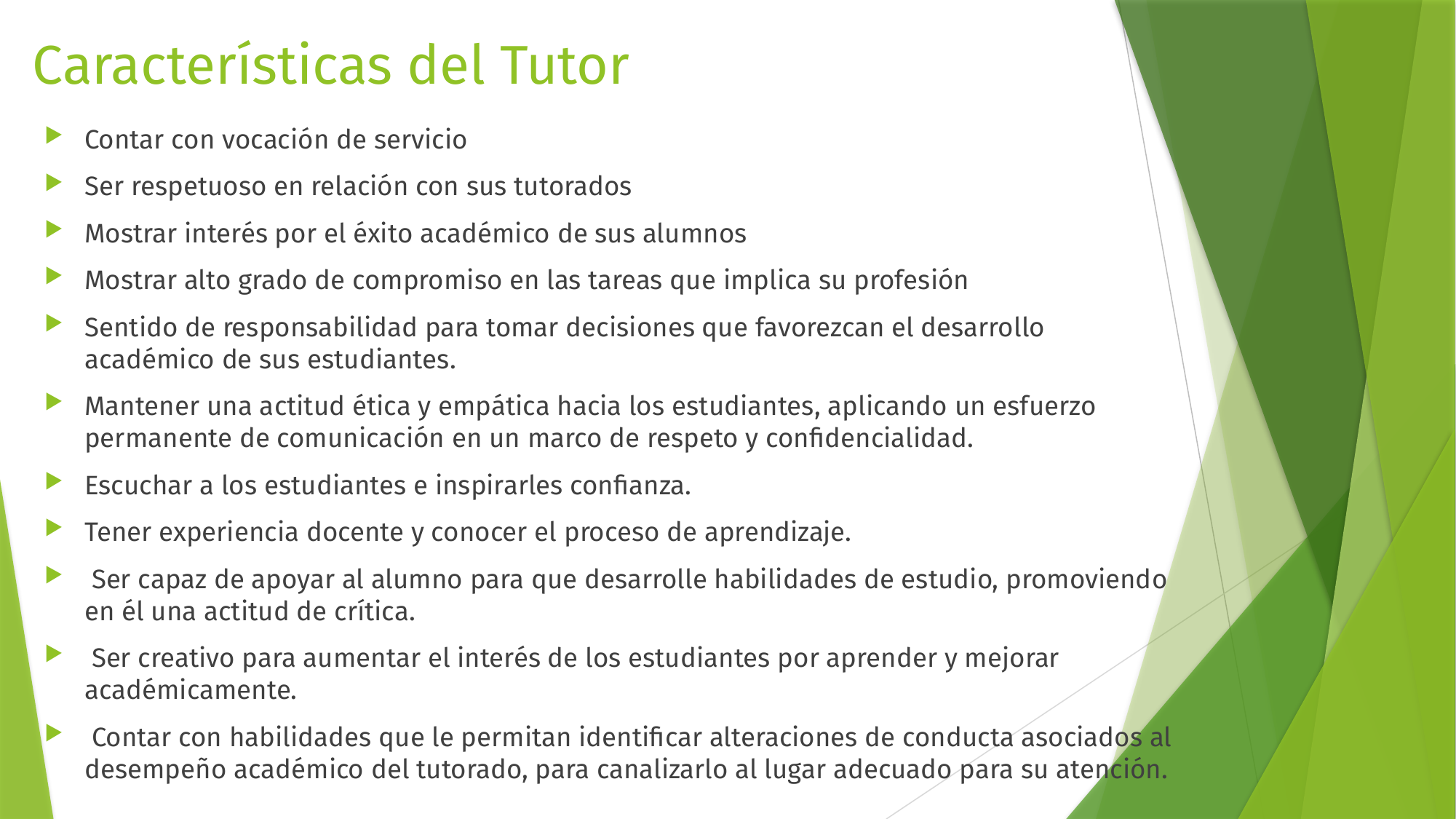

# Características del Tutor
Contar con vocación de servicio
Ser respetuoso en relación con sus tutorados
Mostrar interés por el éxito académico de sus alumnos
Mostrar alto grado de compromiso en las tareas que implica su profesión
Sentido de responsabilidad para tomar decisiones que favorezcan el desarrollo académico de sus estudiantes.
Mantener una actitud ética y empática hacia los estudiantes, aplicando un esfuerzo permanente de comunicación en un marco de respeto y confidencialidad.
Escuchar a los estudiantes e inspirarles confianza.
Tener experiencia docente y conocer el proceso de aprendizaje.
 Ser capaz de apoyar al alumno para que desarrolle habilidades de estudio, promoviendo en él una actitud de crítica.
 Ser creativo para aumentar el interés de los estudiantes por aprender y mejorar académicamente.
 Contar con habilidades que le permitan identificar alteraciones de conducta asociados al desempeño académico del tutorado, para canalizarlo al lugar adecuado para su atención.